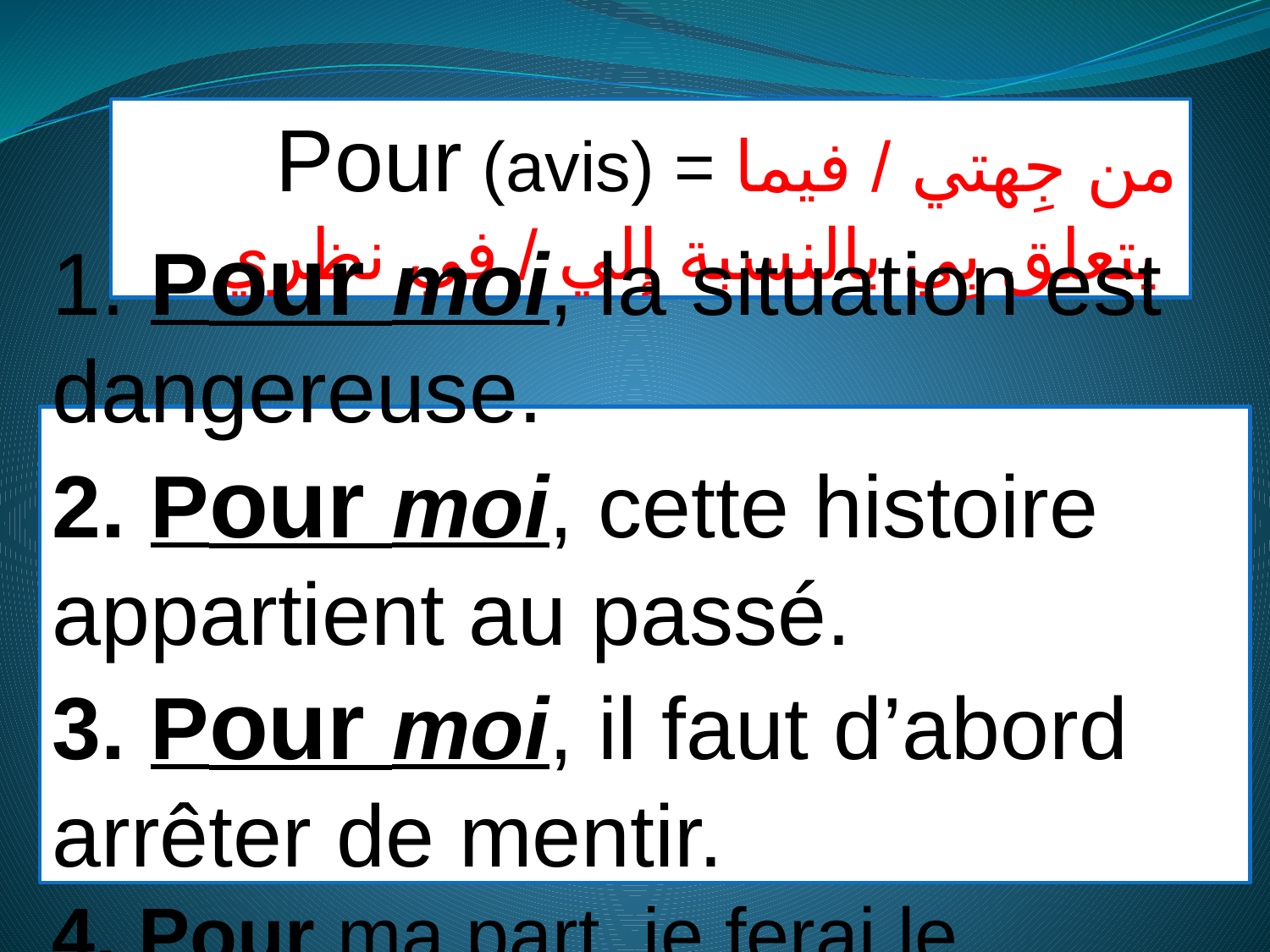

Pour (avis) = من جِهتي / فيما يتعلق بِي بالنسبة إلي / في نظري
1. Pour moi, la situation est dangereuse.
2. Pour moi, cette histoire appartient au passé.
3. Pour moi, il faut d’abord arrêter de mentir.
4. Pour ma part, je ferai le nécessaire pour la convaincre.